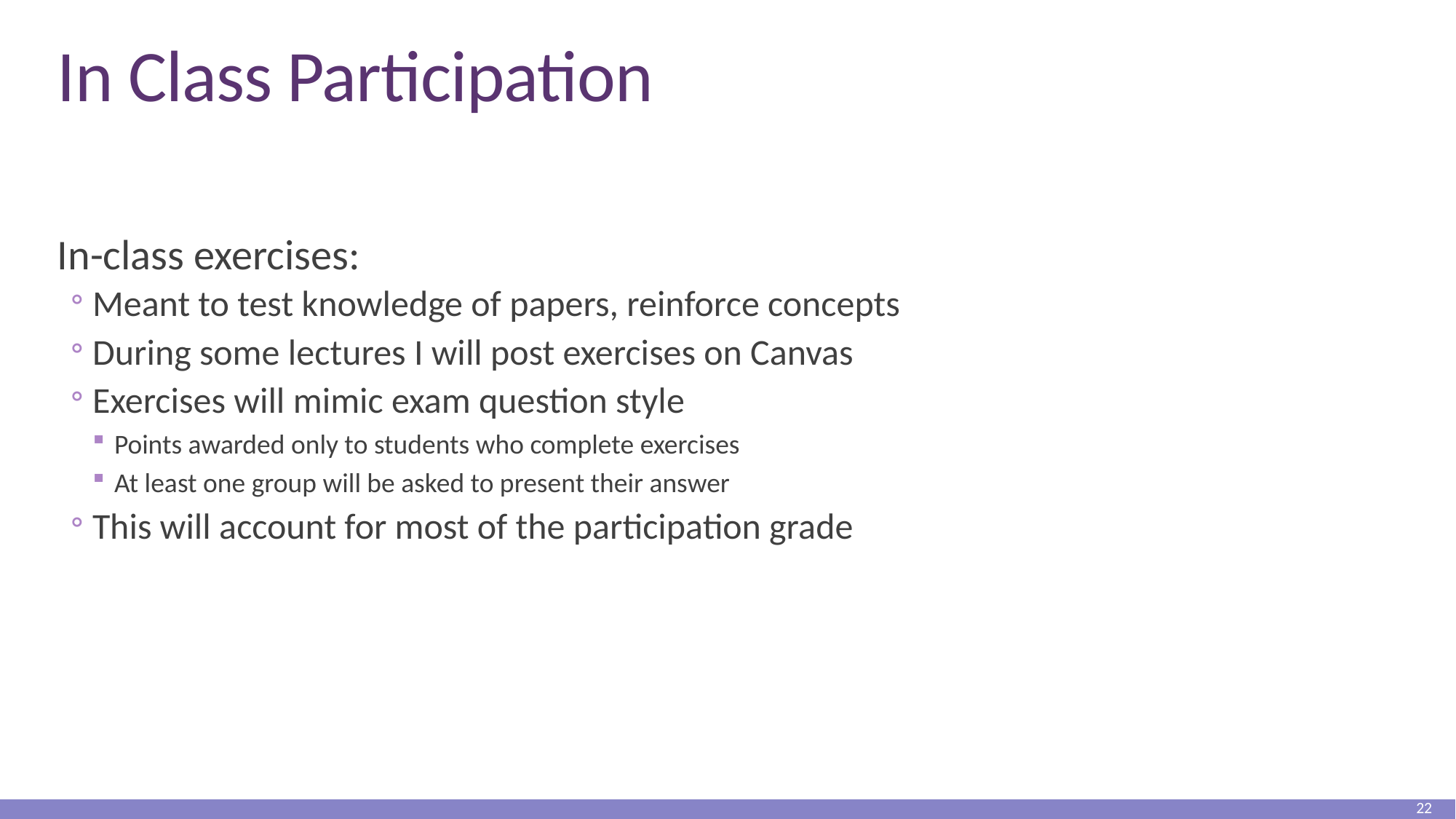

# In Class Participation

In-class exercises:
Meant to test knowledge of papers, reinforce concepts
During some lectures I will post exercises on Canvas
Exercises will mimic exam question style
Points awarded only to students who complete exercises
At least one group will be asked to present their answer
This will account for most of the participation grade
22